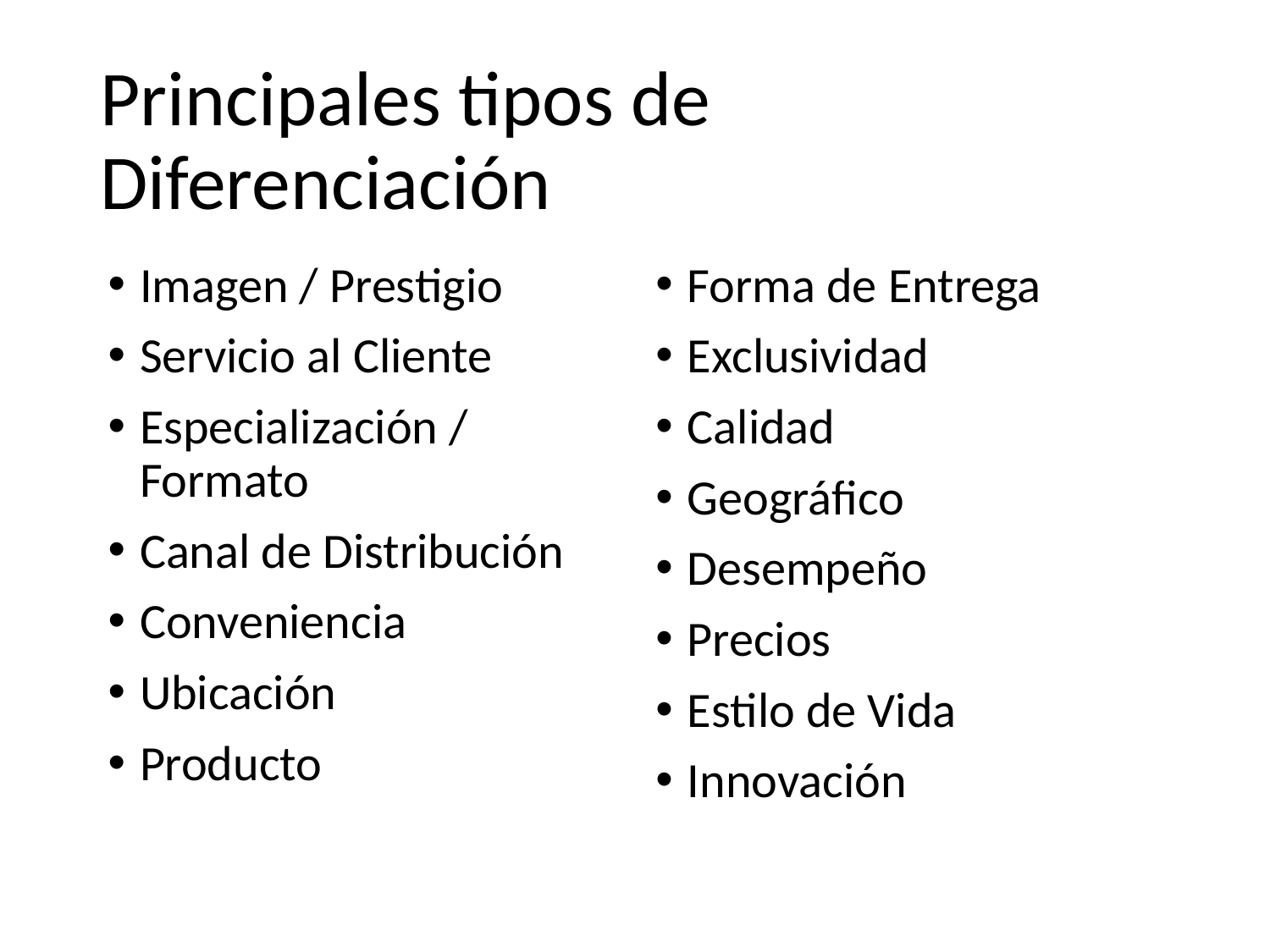

# Principales tipos de Diferenciación
Imagen / Prestigio
Servicio al Cliente
Especialización / Formato
Canal de Distribución
Conveniencia
Ubicación
Producto

Forma de Entrega
Exclusividad
Calidad
Geográfico
Desempeño
Precios
Estilo de Vida
Innovación